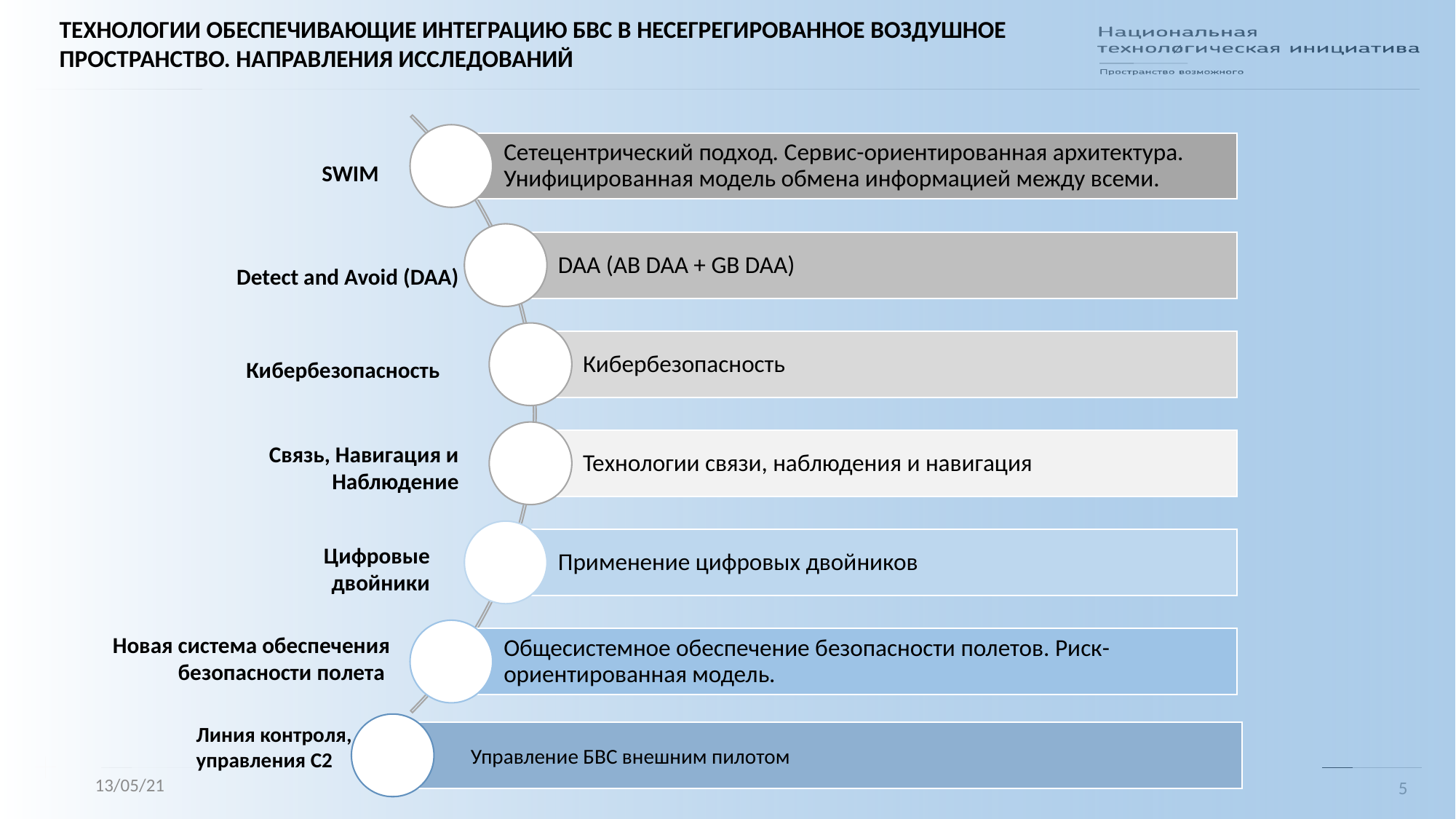

технологии обеспечивающие ИНТЕГРАЦИЮ БВС в несегрегированное воздушное пространство. Направления исследований
Сетецентрический подход. Сервис-ориентированная архитектура. Унифицированная модель обмена информацией между всеми.
DAA (AB DAA + GB DAA)
Кибербезопасность
Технологии связи, наблюдения и навигация
Применение цифровых двойников
Общесистемное обеспечение безопасности полетов. Риск-ориентированная модель.
SWIM
Detect and Avoid (DAA)
Кибербезопасность
Связь, Навигация и Наблюдение
Цифровые двойники
Новая система обеспечения безопасности полета

Линия контроля, управления С2

Управление БВС внешним пилотом
13/05/21
5